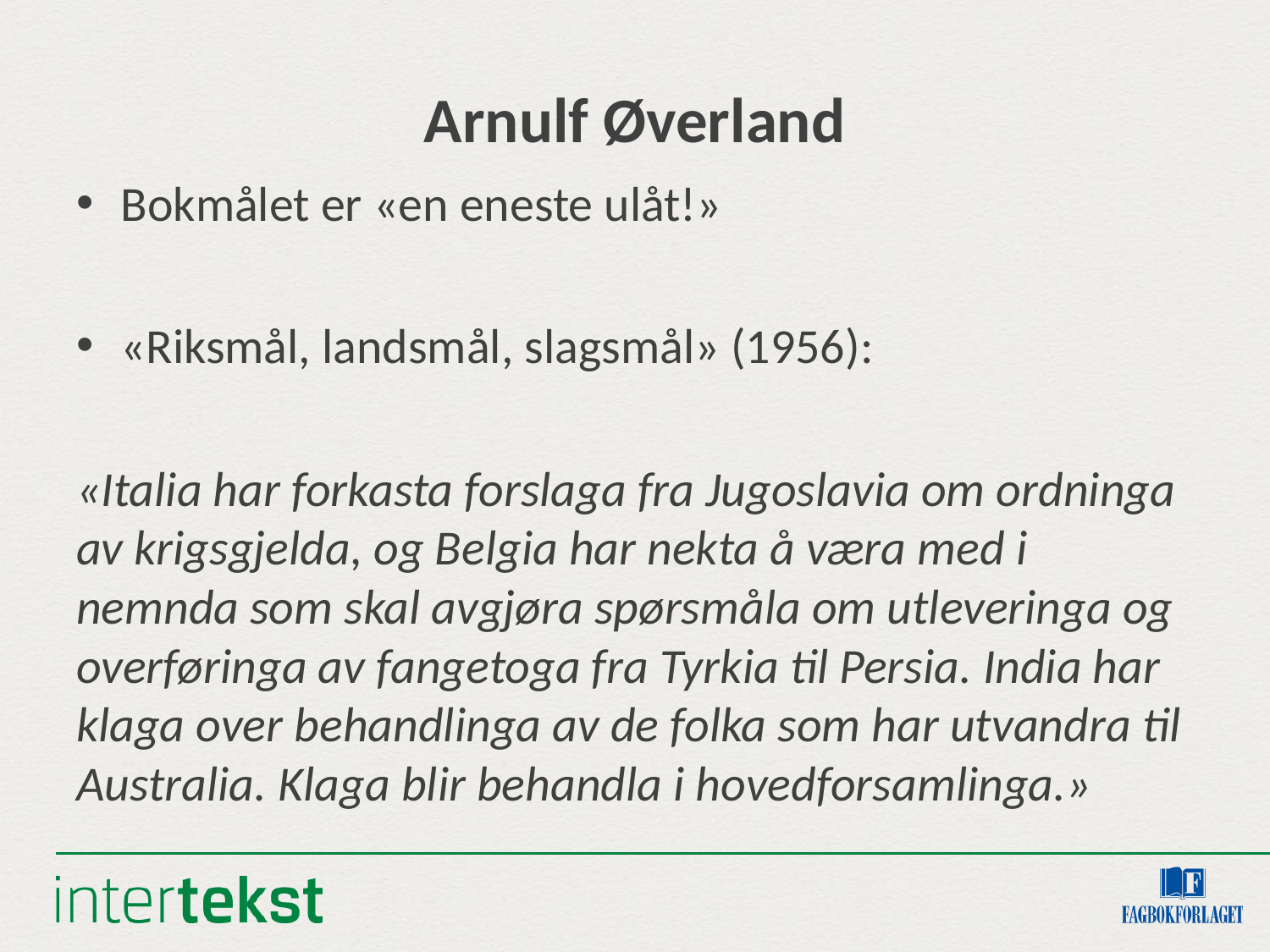

# Arnulf Øverland
Bokmålet er «en eneste ulåt!»

«Riksmål, landsmål, slagsmål» (1956):

«Italia har forkasta forslaga fra Jugoslavia om ordninga av krigsgjelda, og Belgia har nekta å væra med i nemnda som skal avgjøra spørsmåla om utleveringa og overføringa av fangetoga fra Tyrkia til Persia. India har klaga over behandlinga av de folka som har utvandra til Australia. Klaga blir behandla i hovedforsamlinga.»